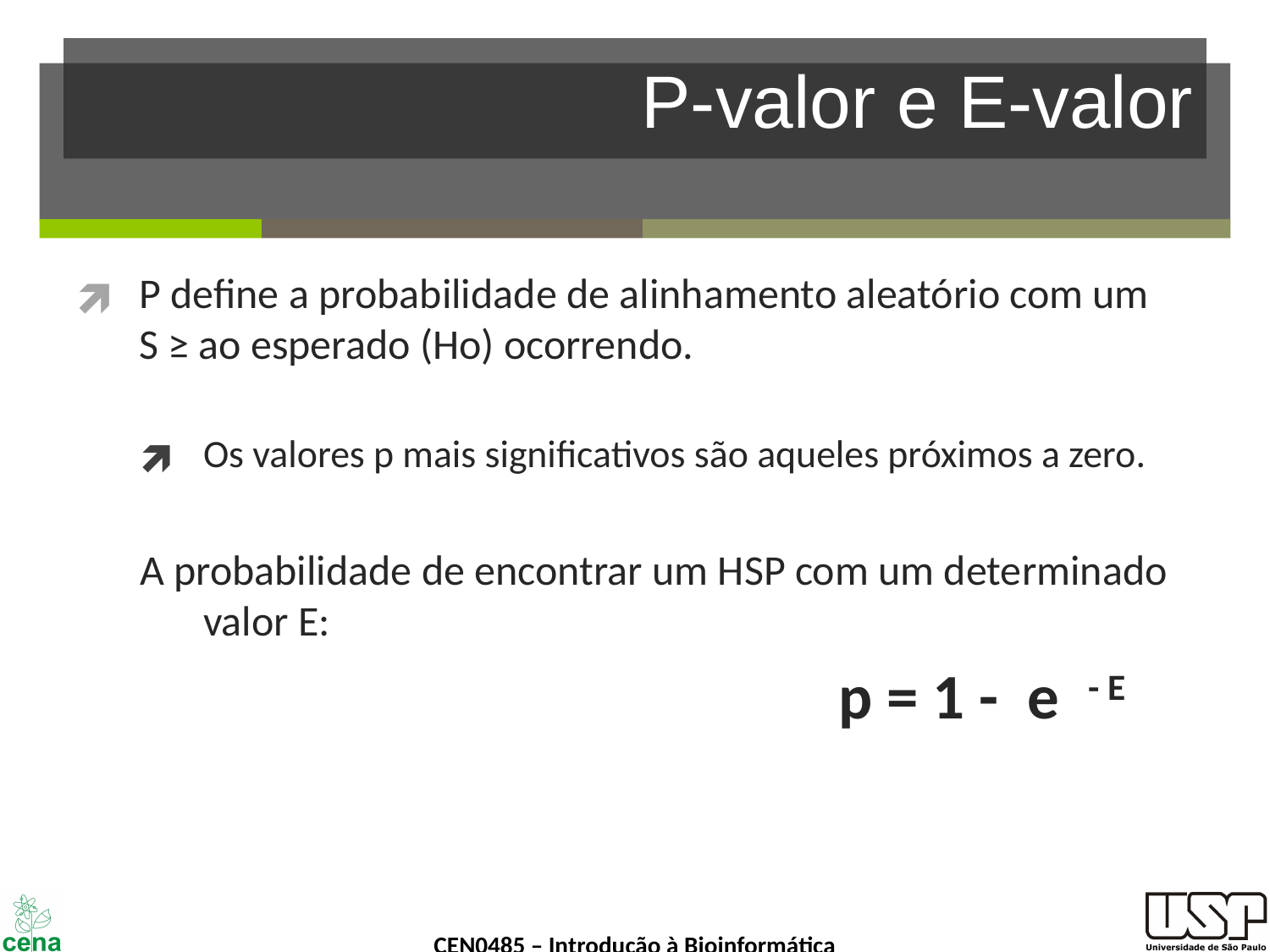

# P-valor e E-valor
P define a probabilidade de alinhamento aleatório com um   S ≥ ao esperado (Ho) ocorrendo.

Os valores p mais significativos são aqueles próximos a zero.

A probabilidade de encontrar um HSP com um determinado valor E:
	 					p = 1 -  e  - E